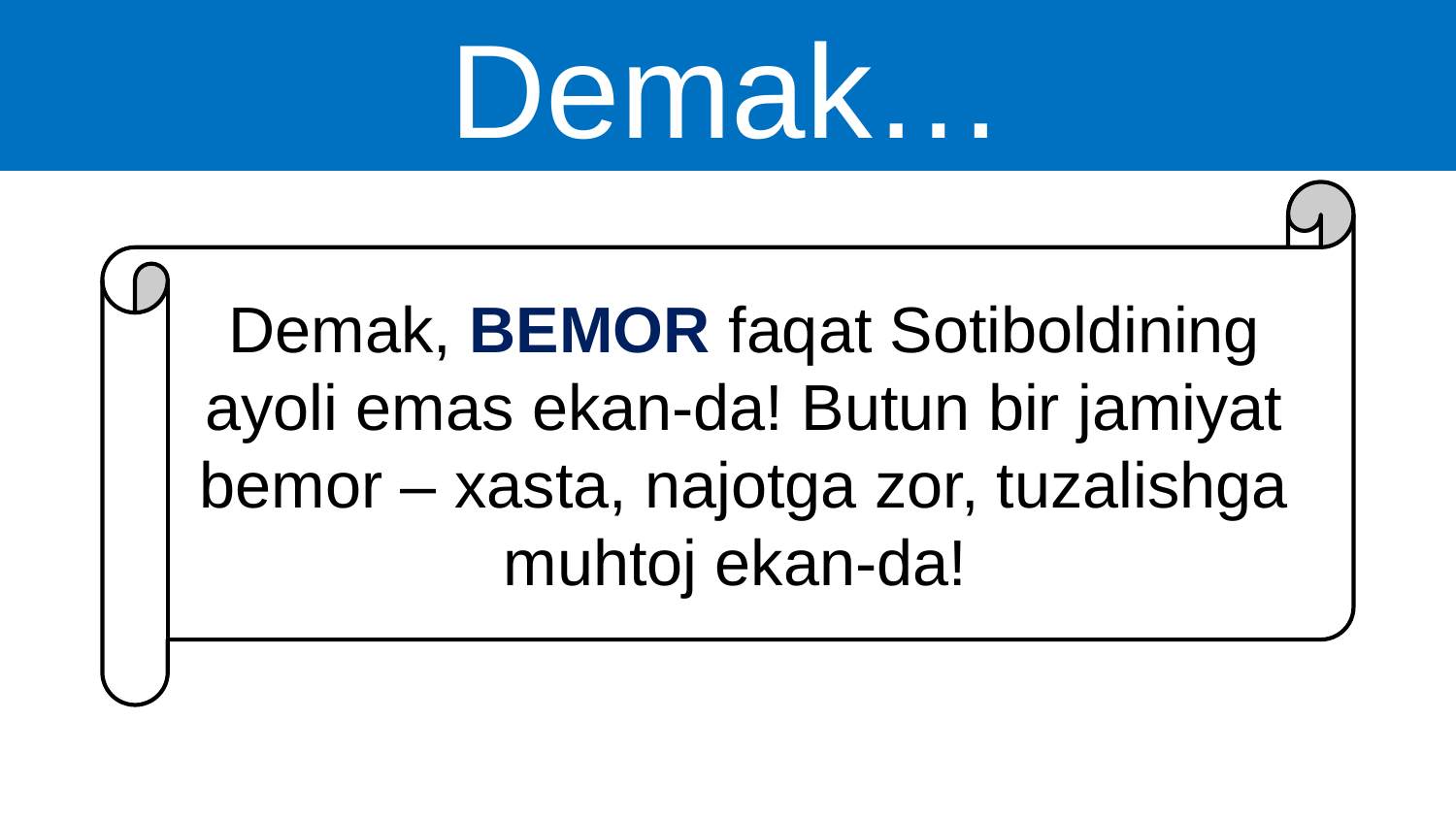

Demak…
Demak, BEMOR faqat Sotiboldining ayoli emas ekan-da! Butun bir jamiyat bemor – xasta, najotga zor, tuzalishga muhtoj ekan-da!